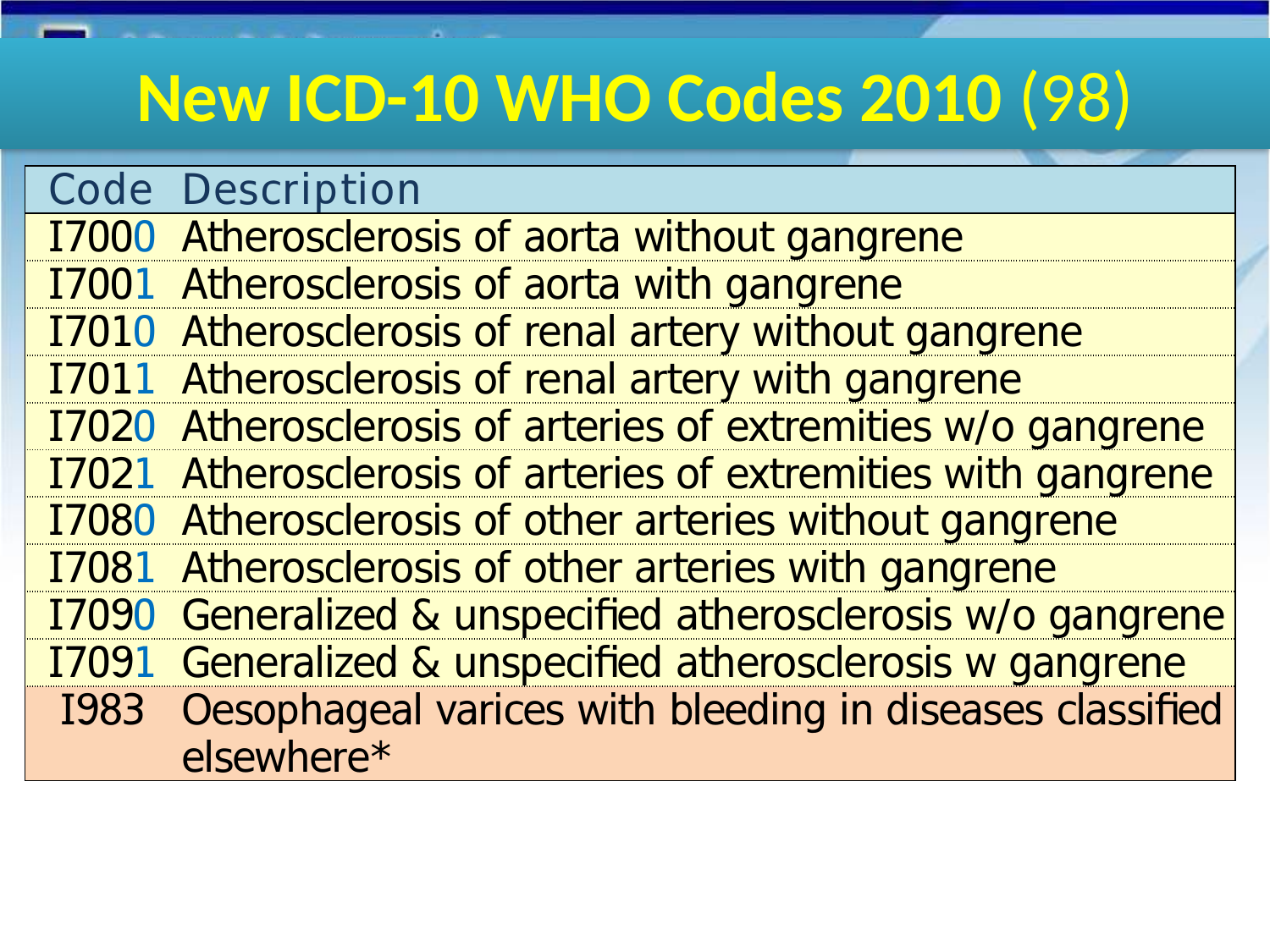

# New ICD-10 WHO Codes 2010 (98)
| Code | Description |
| --- | --- |
| I7000 | Atherosclerosis of aorta without gangrene |
| I7001 | Atherosclerosis of aorta with gangrene |
| I7010 | Atherosclerosis of renal artery without gangrene |
| I7011 | Atherosclerosis of renal artery with gangrene |
| I7020 | Atherosclerosis of arteries of extremities w/o gangrene |
| I7021 | Atherosclerosis of arteries of extremities with gangrene |
| I7080 | Atherosclerosis of other arteries without gangrene |
| I7081 | Atherosclerosis of other arteries with gangrene |
| I7090 | Generalized & unspecified atherosclerosis w/o gangrene |
| I7091 | Generalized & unspecified atherosclerosis w gangrene |
| I983 | Oesophageal varices with bleeding in diseases classified elsewhere\* |